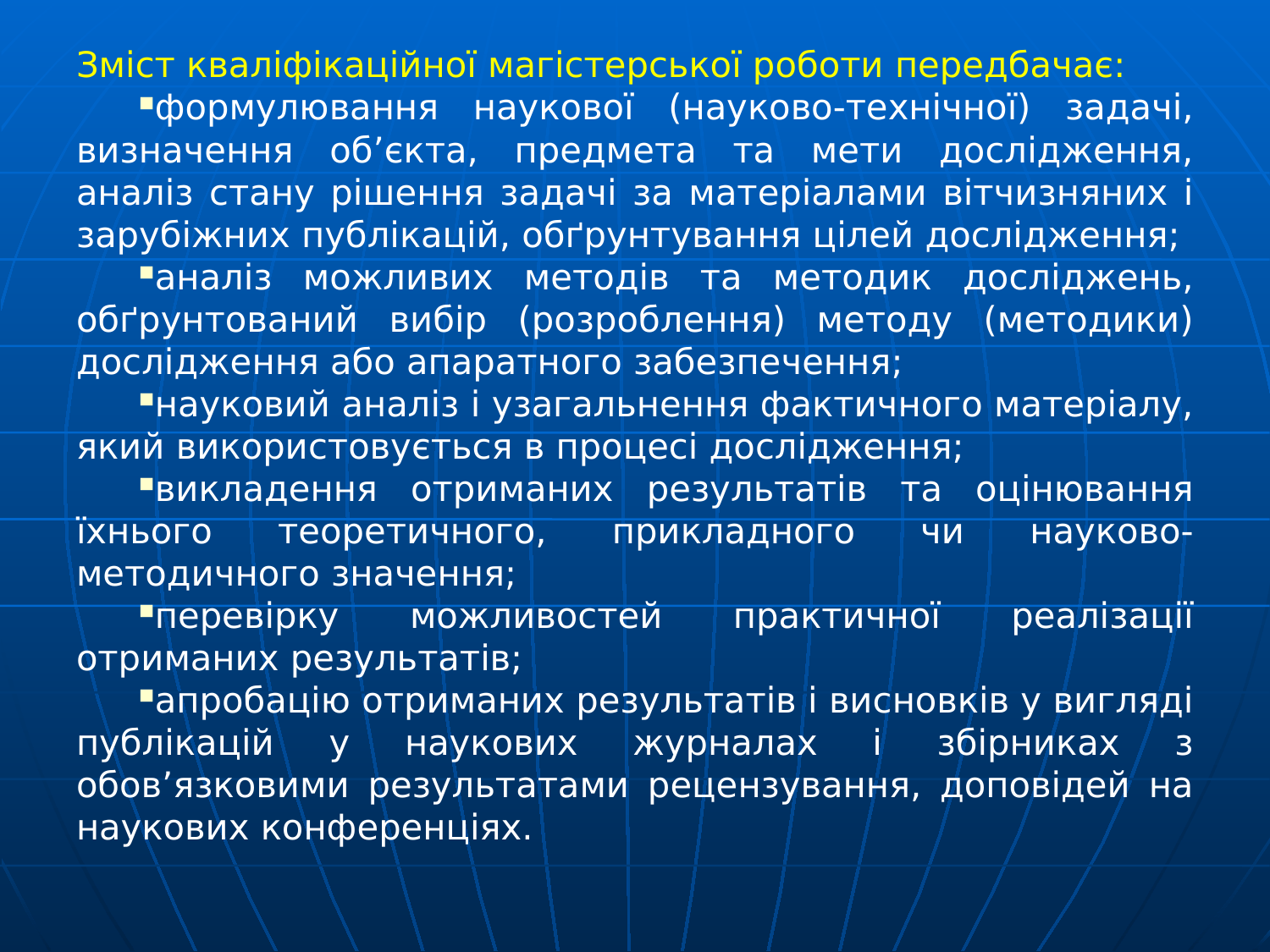

Зміст кваліфікаційної магістерської роботи передбачає:
формулювання наукової (науково-технічної) задачі, визначення об’єкта, предмета та мети дослідження, аналіз стану рішення задачі за матеріалами вітчизняних і зарубіжних публікацій, обґрунтування цілей дослідження;
аналіз можливих методів та методик досліджень, обґрунтований вибір (розроблення) методу (методики) дослідження або апаратного забезпечення;
науковий аналіз і узагальнення фактичного матеріалу, який використовується в процесі дослідження;
викладення отриманих результатів та оцінювання їхнього теоретичного, прикладного чи науково-методичного значення;
перевірку можливостей практичної реалізації отриманих результатів;
апробацію отриманих результатів і висновків у вигляді публікацій у наукових журналах і збірниках з обов’язковими результатами рецензування, доповідей на наукових конференціях.